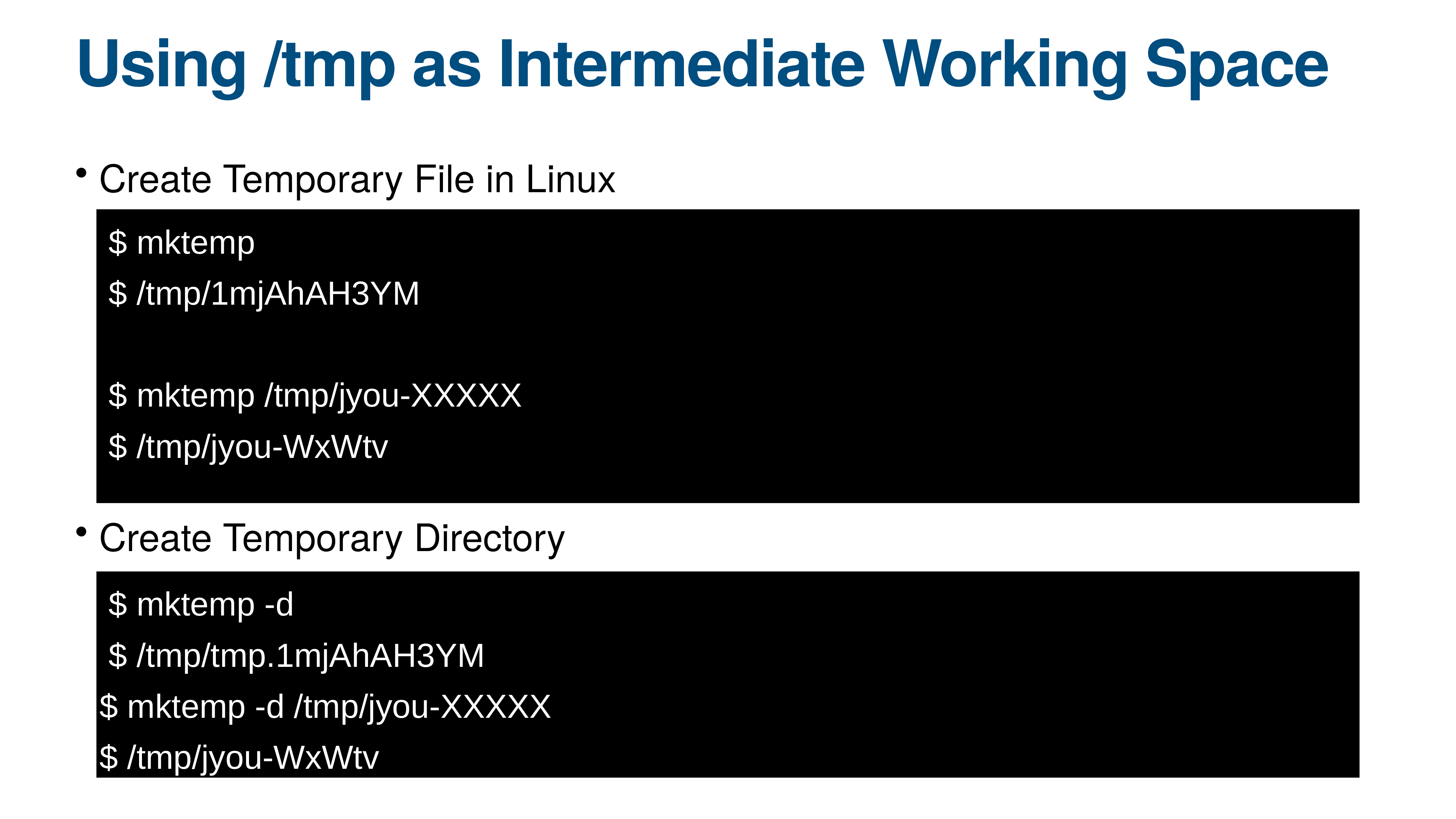

# Using /tmp as Intermediate Working Space
 Create Temporary File in Linux
 $ mktemp
 $ /tmp/1mjAhAH3YM

 $ mktemp /tmp/jyou-XXXXX
 $ /tmp/jyou-WxWtv
 Create Temporary Directory
 $ mktemp -d
 $ /tmp/tmp.1mjAhAH3YM
$ mktemp -d /tmp/jyou-XXXXX
$ /tmp/jyou-WxWtv